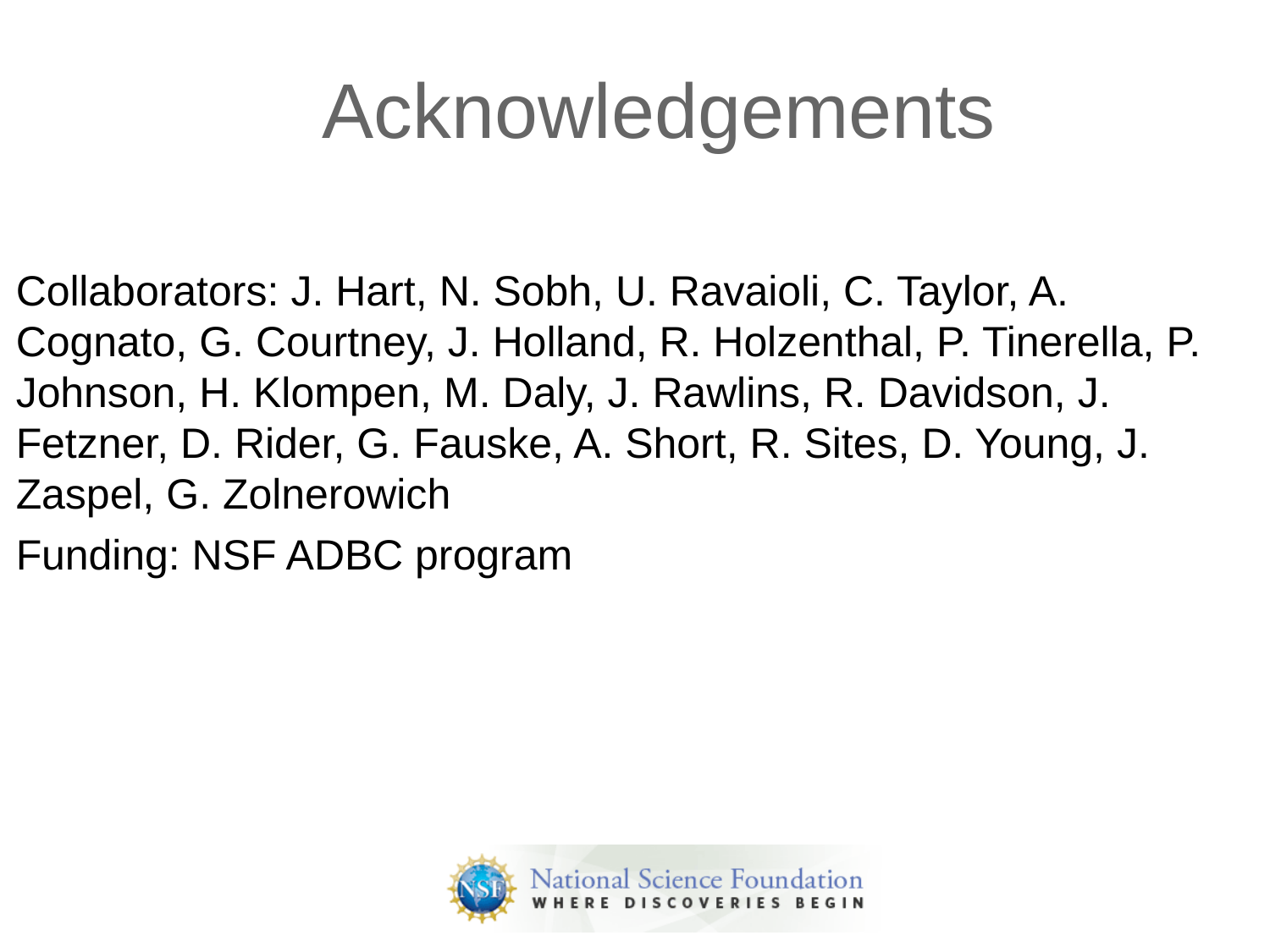

# Acknowledgements
Collaborators: J. Hart, N. Sobh, U. Ravaioli, C. Taylor, A. Cognato, G. Courtney, J. Holland, R. Holzenthal, P. Tinerella, P. Johnson, H. Klompen, M. Daly, J. Rawlins, R. Davidson, J. Fetzner, D. Rider, G. Fauske, A. Short, R. Sites, D. Young, J. Zaspel, G. Zolnerowich
Funding: NSF ADBC program